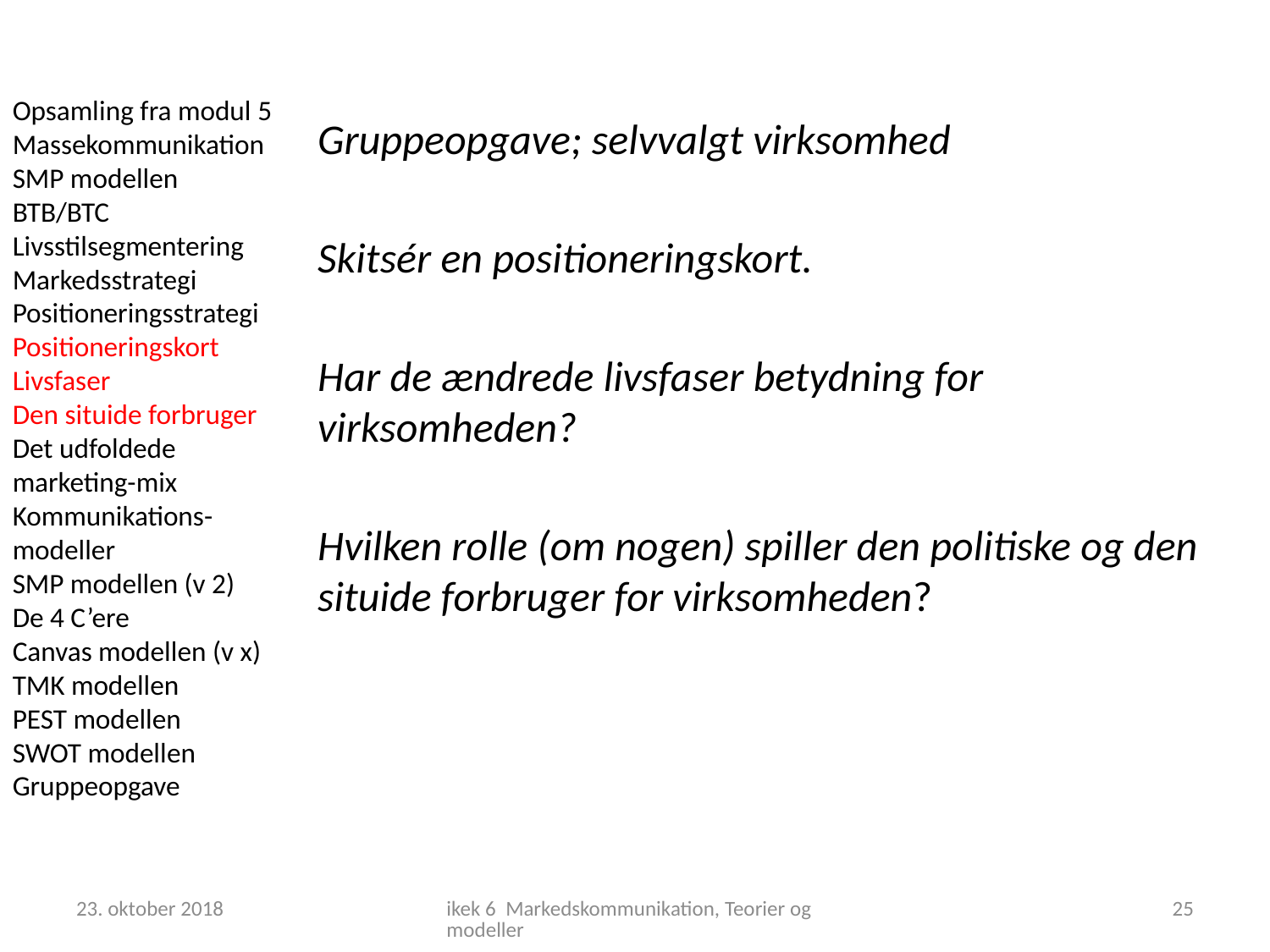

Opsamling fra modul 5
Massekommunikation
SMP modellen
BTB/BTC
Livsstilsegmentering
Markedsstrategi
Positioneringsstrategi
Positioneringskort
Livsfaser
Den situide forbruger
Det udfoldede marketing-mix
Kommunikations-modeller
SMP modellen (v 2)
De 4 C’ere
Canvas modellen (v x)
TMK modellen
PEST modellen
SWOT modellen
Gruppeopgave

Gruppeopgave; selvvalgt virksomhed

Skitsér en positioneringskort.

Har de ændrede livsfaser betydning for virksomheden?

Hvilken rolle (om nogen) spiller den politiske og den situide forbruger for virksomheden?
23. oktober 2018
ikek 6  Markedskommunikation, Teorier og modeller
25